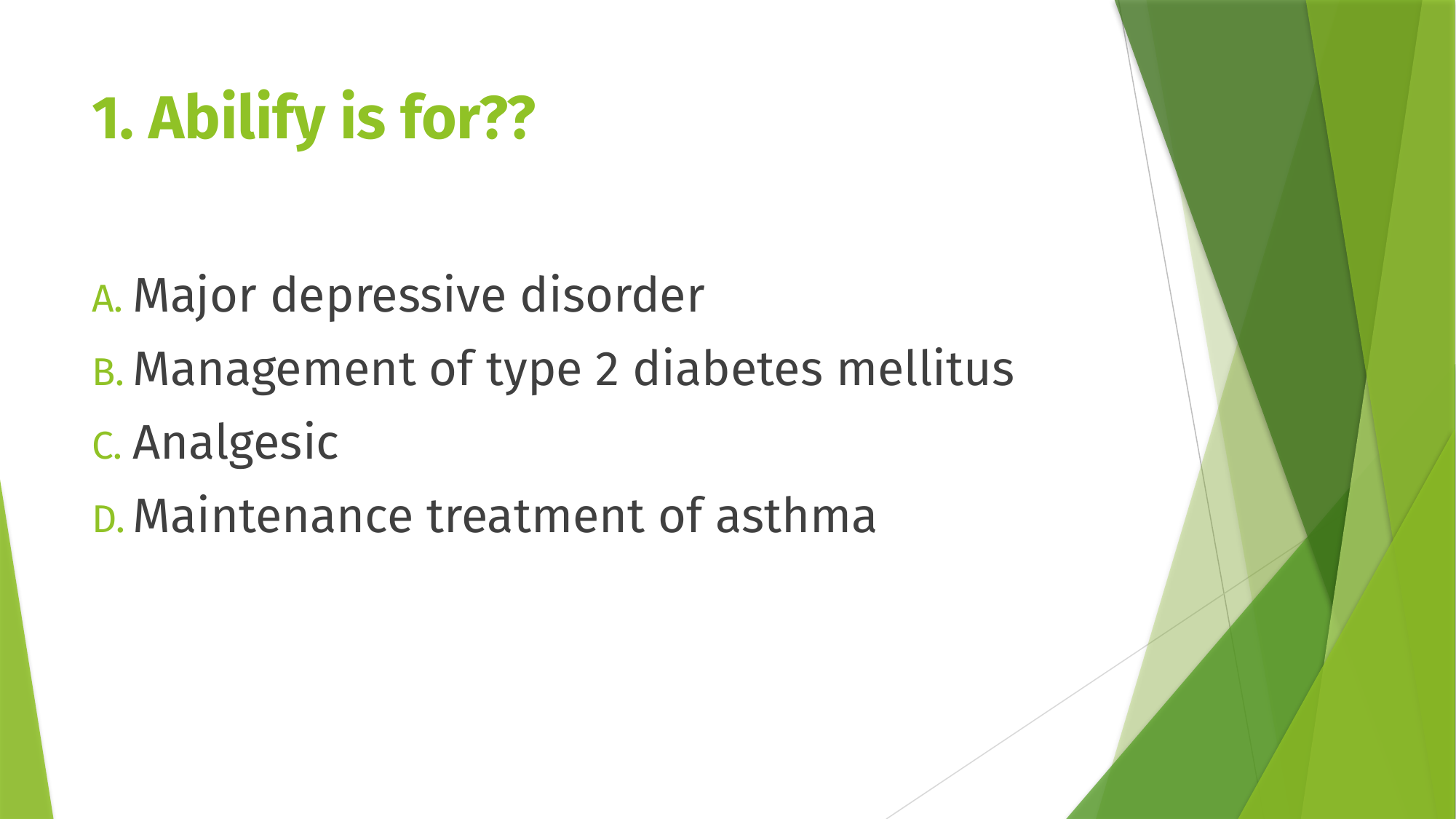

# 1. Abilify is for??
Major depressive disorder
Management of type 2 diabetes mellitus
Analgesic
Maintenance treatment of asthma